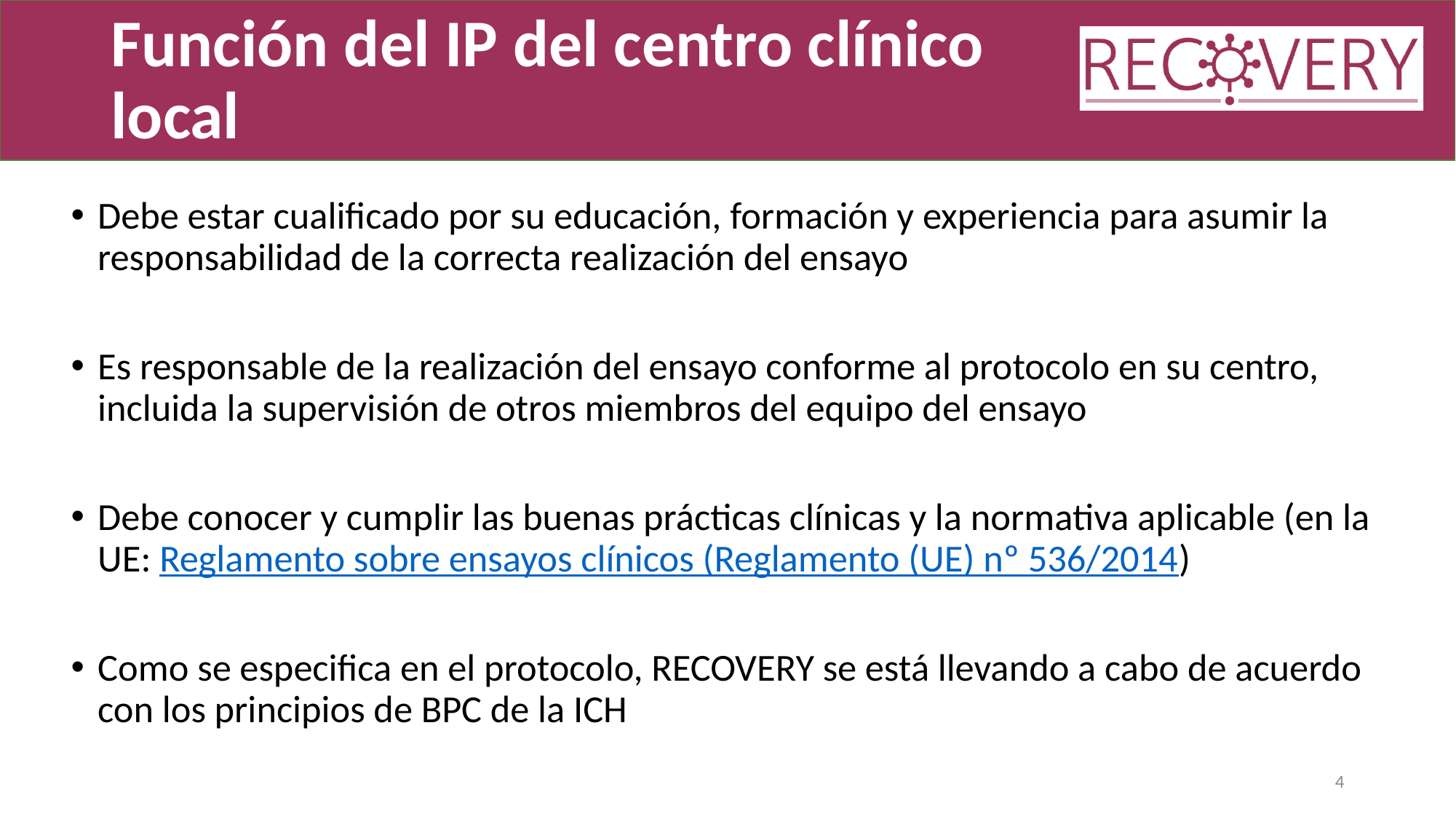

# Función del IP del centro clínico local
Debe estar cualificado por su educación, formación y experiencia para asumir la responsabilidad de la correcta realización del ensayo

Es responsable de la realización del ensayo conforme al protocolo en su centro, incluida la supervisión de otros miembros del equipo del ensayo

Debe conocer y cumplir las buenas prácticas clínicas y la normativa aplicable (en la UE: Reglamento sobre ensayos clínicos (Reglamento (UE) nº 536/2014)

Como se especifica en el protocolo, RECOVERY se está llevando a cabo de acuerdo con los principios de BPC de la ICH
4